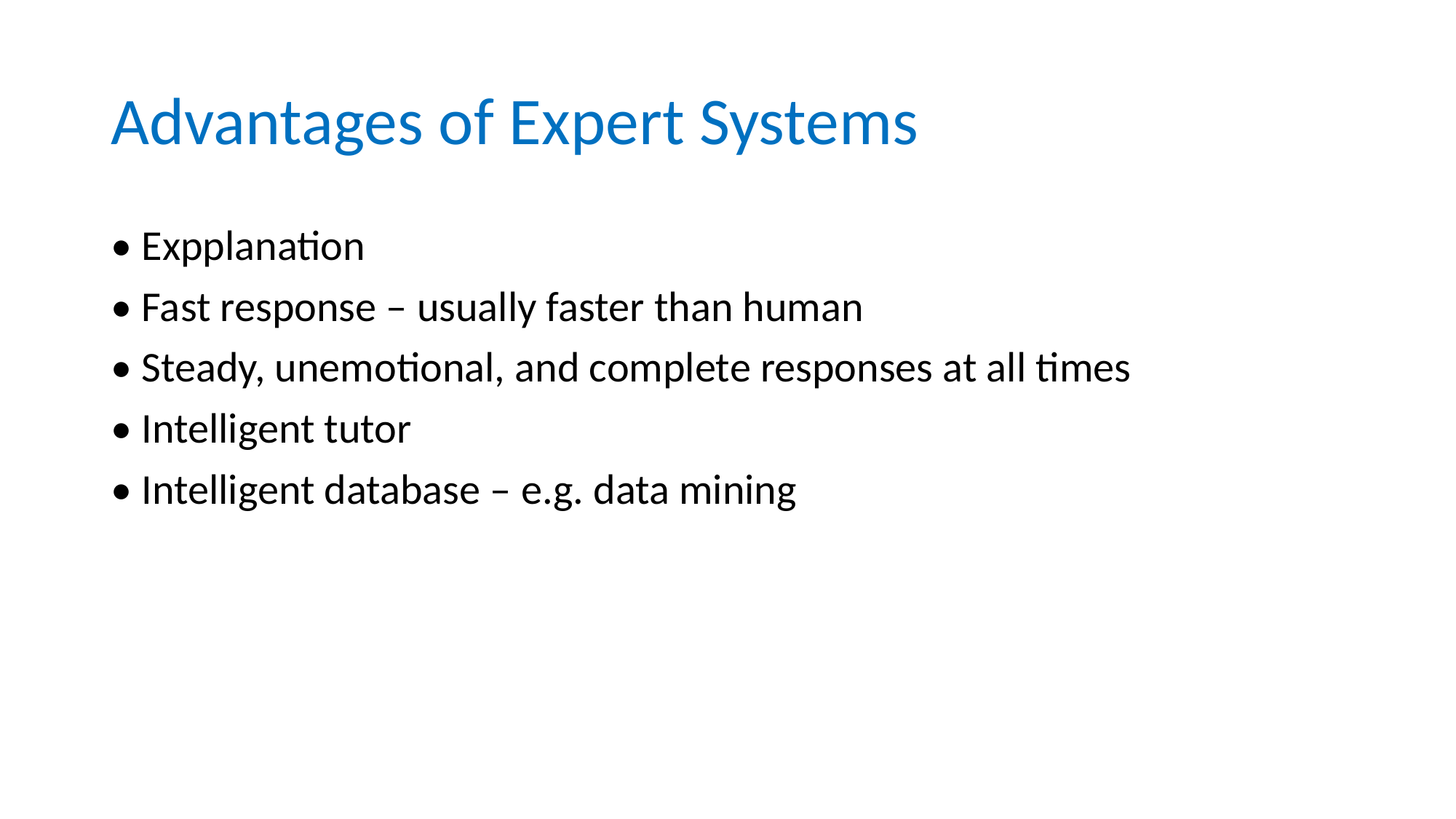

# Advantages of Expert Systems
• Expplanation
• Fast response – usually faster than human
• Steady, unemotional, and complete responses at all times
• Intelligent tutor
• Intelligent database – e.g. data mining